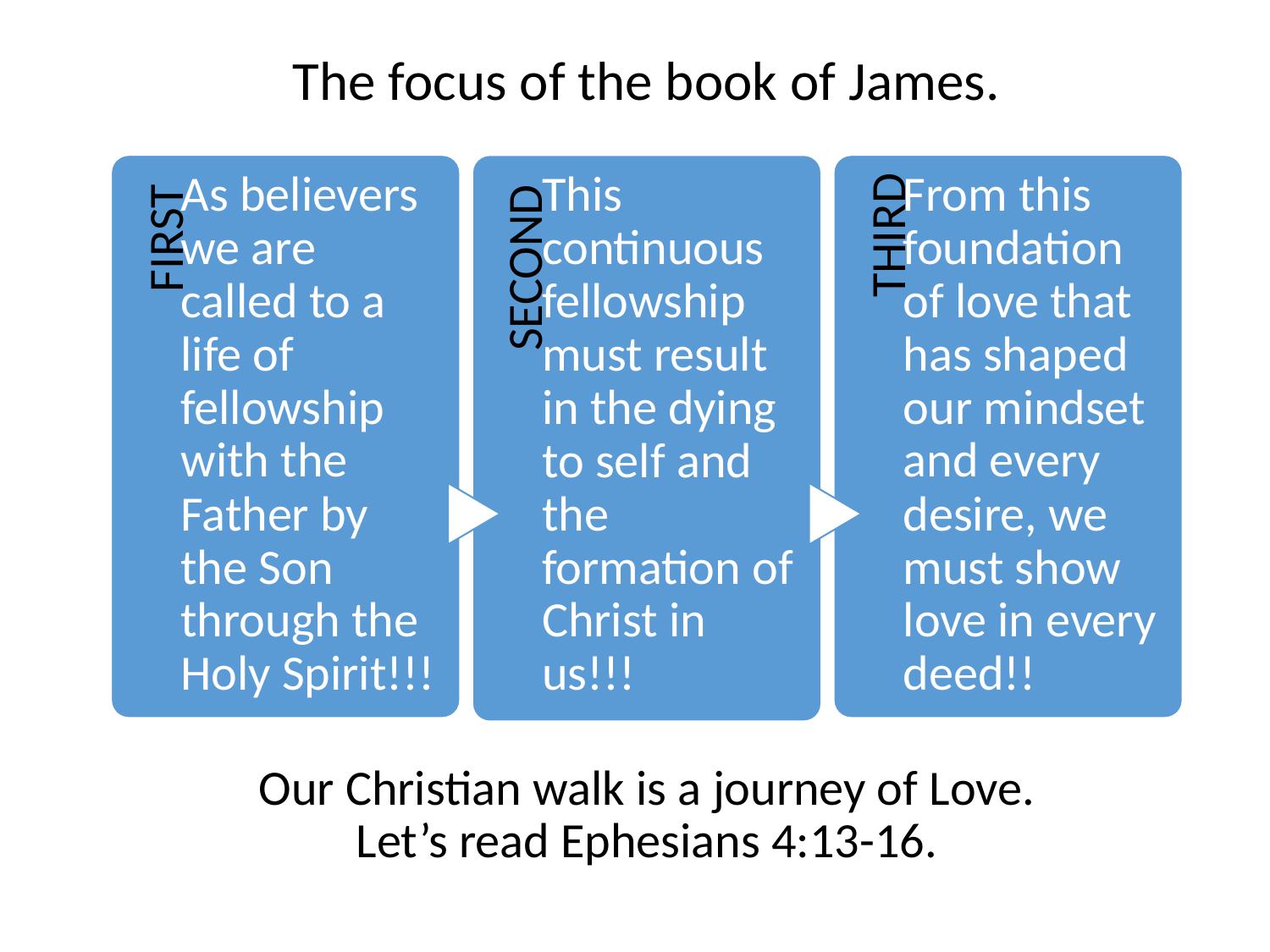

# The focus of the book of James.
FIRST
As believers we are called to a life of fellowship with the Father by the Son through the Holy Spirit!!!
SECOND
This continuous fellowship must result in the dying to self and the formation of Christ in us!!!
 THIRD
From this foundation of love that has shaped our mindset and every desire, we must show love in every deed!!
Our Christian walk is a journey of Love.
Let’s read Ephesians 4:13-16.